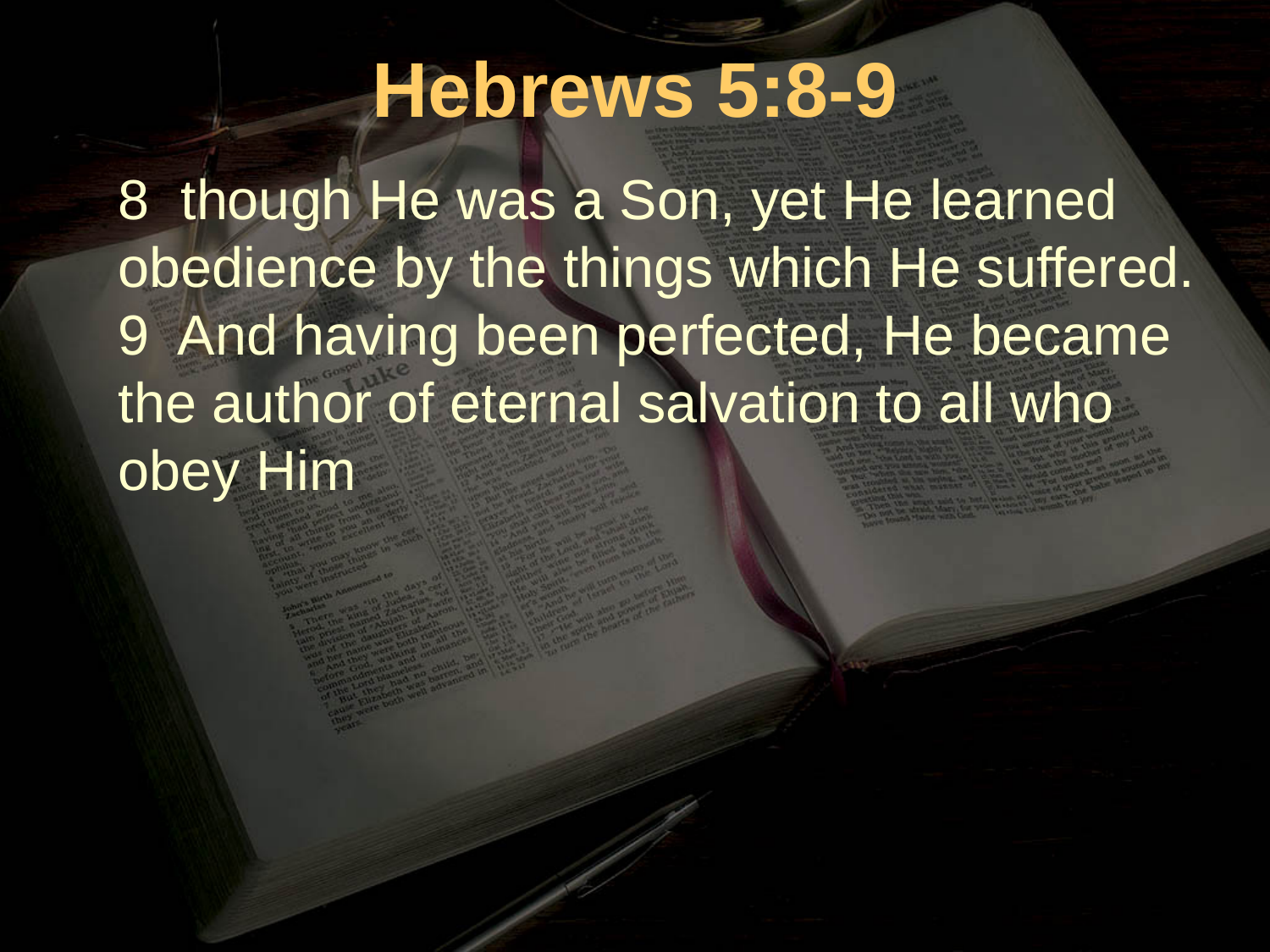

Hebrews 5:8-9
8  though He was a Son, yet He learned obedience by the things which He suffered.
9  And having been perfected, He became the author of eternal salvation to all who obey Him